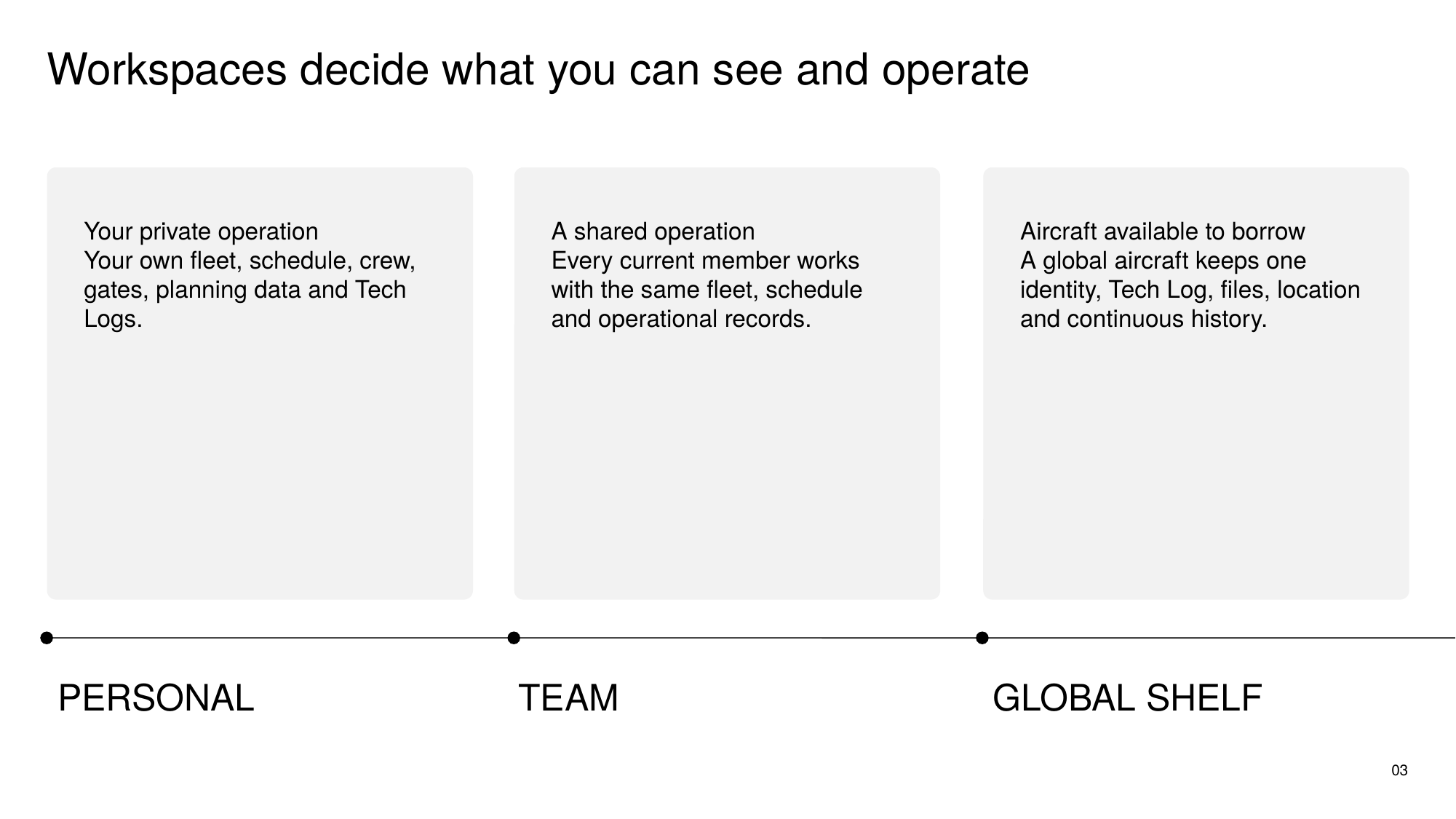

Workspaces decide what you can see and operate

Your private operation
Your own fleet, schedule, crew, gates, planning data and Tech Logs.
A shared operation
Every current member works with the same fleet, schedule and operational records.
Aircraft available to borrow
A global aircraft keeps one identity, Tech Log, files, location and continuous history.

PERSONAL
TEAM
GLOBAL SHELF
03